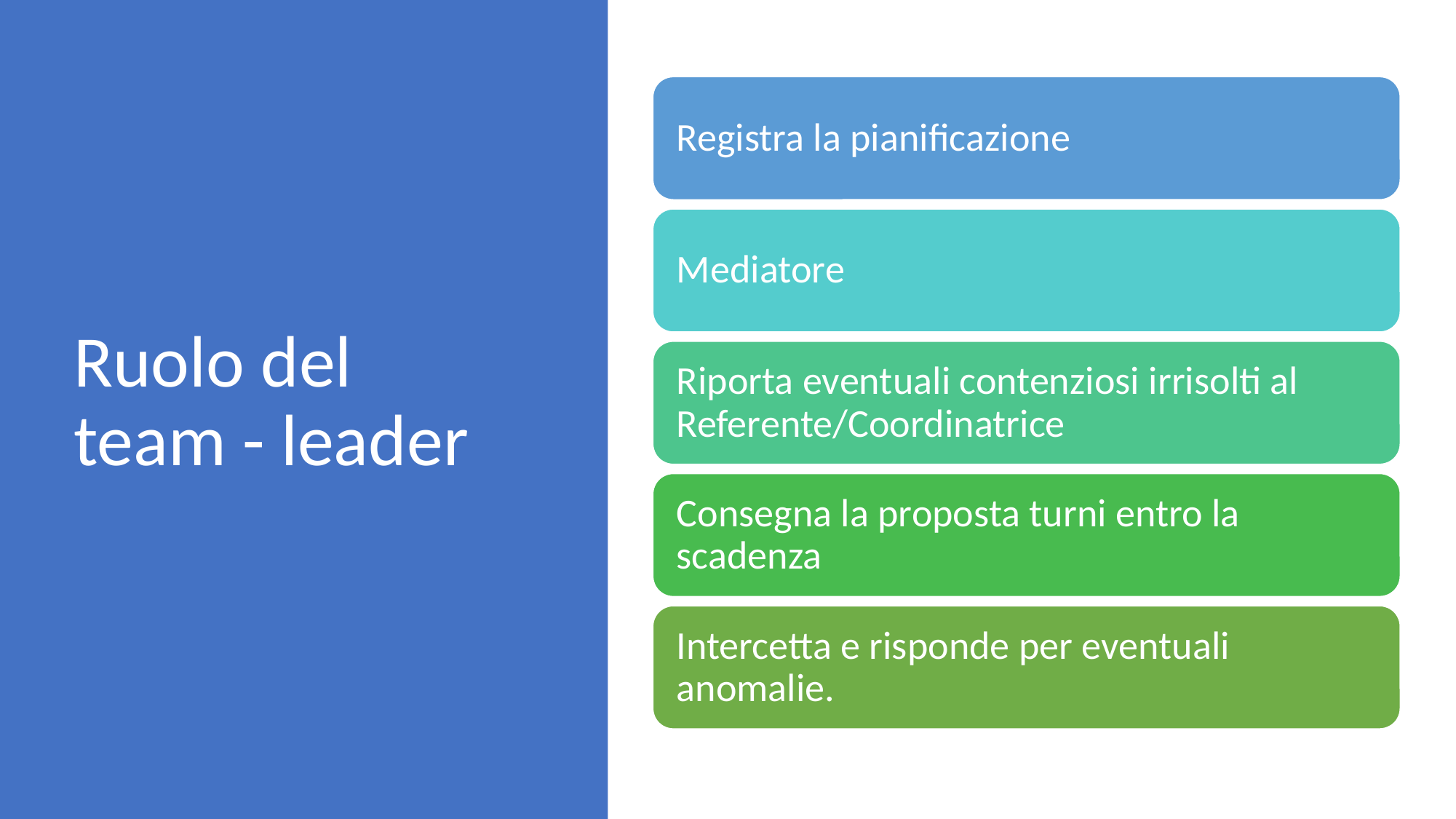

# Ruolo del team - leader
Registra la pianificazione
Mediatore
Riporta eventuali contenziosi irrisolti al Referente/Coordinatrice
Consegna la proposta turni entro la scadenza
Intercetta e risponde per eventuali anomalie.